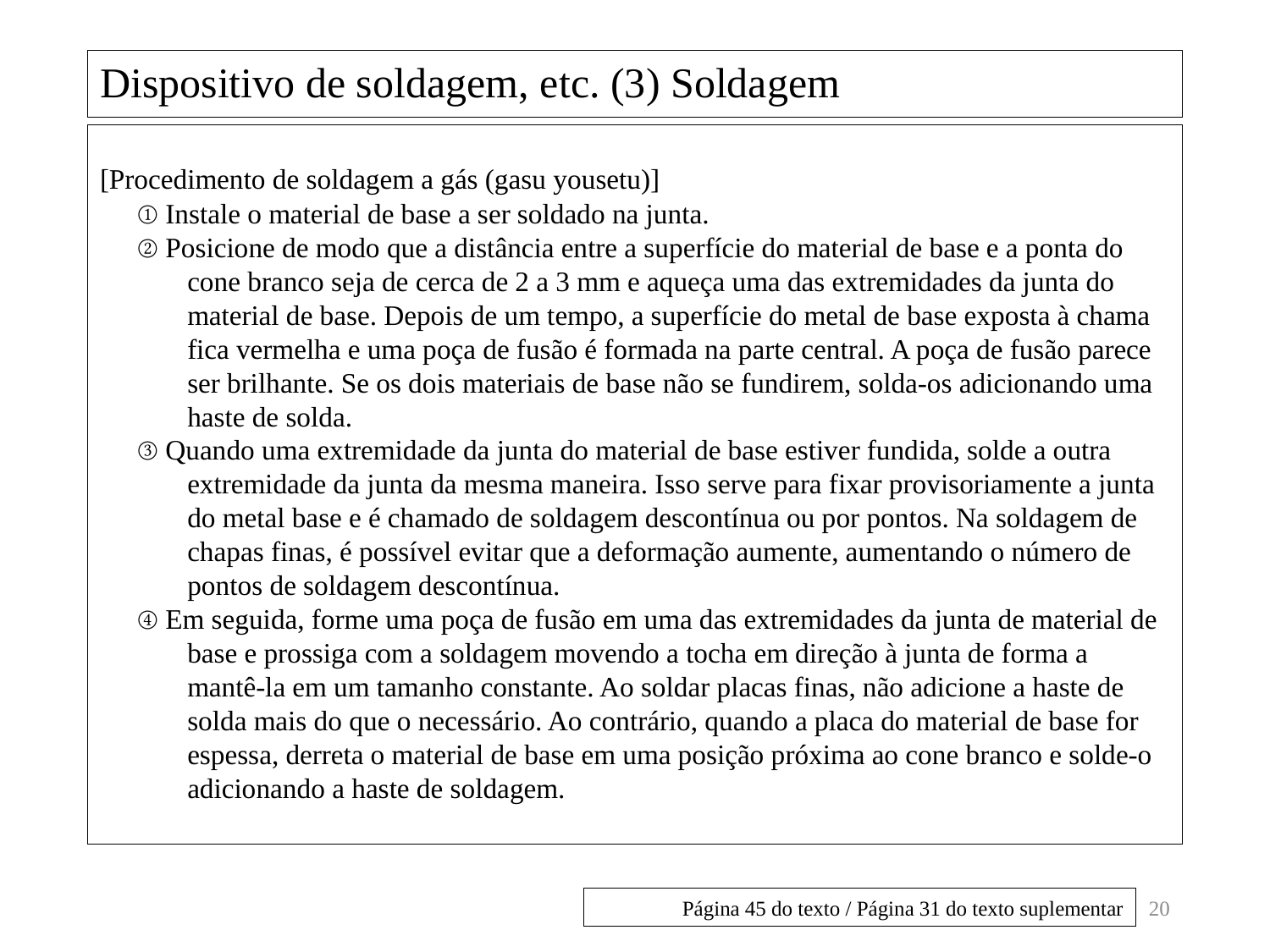

# Dispositivo de soldagem, etc. (3) Soldagem
[Procedimento de soldagem a gás (gasu yousetu)]
① Instale o material de base a ser soldado na junta.
② Posicione de modo que a distância entre a superfície do material de base e a ponta do cone branco seja de cerca de 2 a 3 mm e aqueça uma das extremidades da junta do material de base. Depois de um tempo, a superfície do metal de base exposta à chama fica vermelha e uma poça de fusão é formada na parte central. A poça de fusão parece ser brilhante. Se os dois materiais de base não se fundirem, solda-os adicionando uma haste de solda.
③ Quando uma extremidade da junta do material de base estiver fundida, solde a outra extremidade da junta da mesma maneira. Isso serve para fixar provisoriamente a junta do metal base e é chamado de soldagem descontínua ou por pontos. Na soldagem de chapas finas, é possível evitar que a deformação aumente, aumentando o número de pontos de soldagem descontínua.
④ Em seguida, forme uma poça de fusão em uma das extremidades da junta de material de base e prossiga com a soldagem movendo a tocha em direção à junta de forma a mantê-la em um tamanho constante. Ao soldar placas finas, não adicione a haste de solda mais do que o necessário. Ao contrário, quando a placa do material de base for espessa, derreta o material de base em uma posição próxima ao cone branco e solde-o adicionando a haste de soldagem.
20
Página 45 do texto / Página 31 do texto suplementar